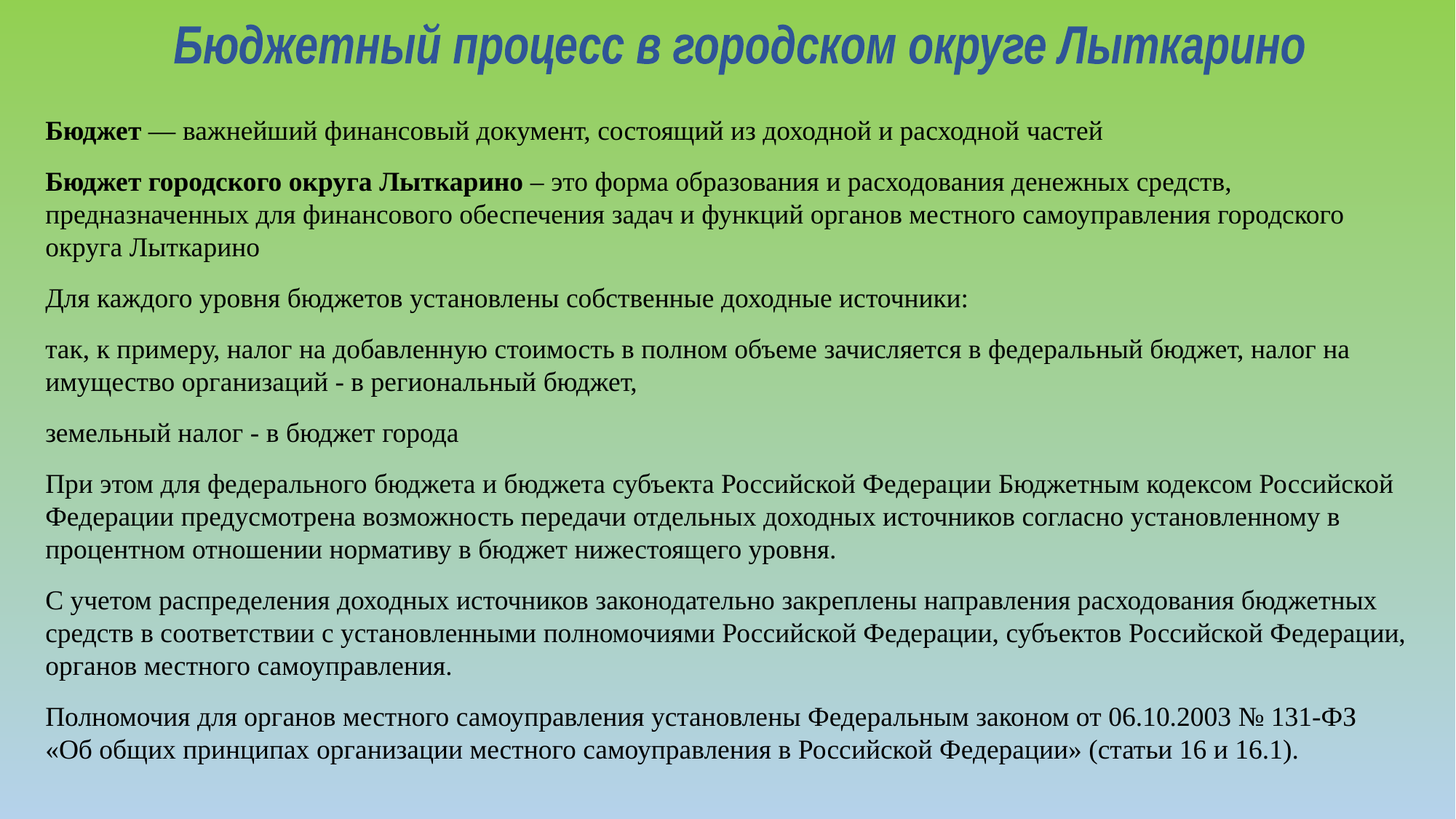

Бюджетный процесс в городском округе Лыткарино
Бюджет — важнейший финансовый документ, состоящий из доходной и расходной частей
Бюджет городского округа Лыткарино – это форма образования и расходования денежных средств, предназначенных для финансового обеспечения задач и функций органов местного самоуправления городского округа Лыткарино
Для каждого уровня бюджетов установлены собственные доходные источники:
так, к примеру, налог на добавленную стоимость в полном объеме зачисляется в федеральный бюджет, налог на имущество организаций - в региональный бюджет,
земельный налог - в бюджет города
При этом для федерального бюджета и бюджета субъекта Российской Федерации Бюджетным кодексом Российской Федерации предусмотрена возможность передачи отдельных доходных источников согласно установленному в процентном отношении нормативу в бюджет нижестоящего уровня.
С учетом распределения доходных источников законодательно закреплены направления расходования бюджетных средств в соответствии с установленными полномочиями Российской Федерации, субъектов Российской Федерации, органов местного самоуправления.
Полномочия для органов местного самоуправления установлены Федеральным законом от 06.10.2003 № 131-ФЗ «Об общих принципах организации местного самоуправления в Российской Федерации» (статьи 16 и 16.1).